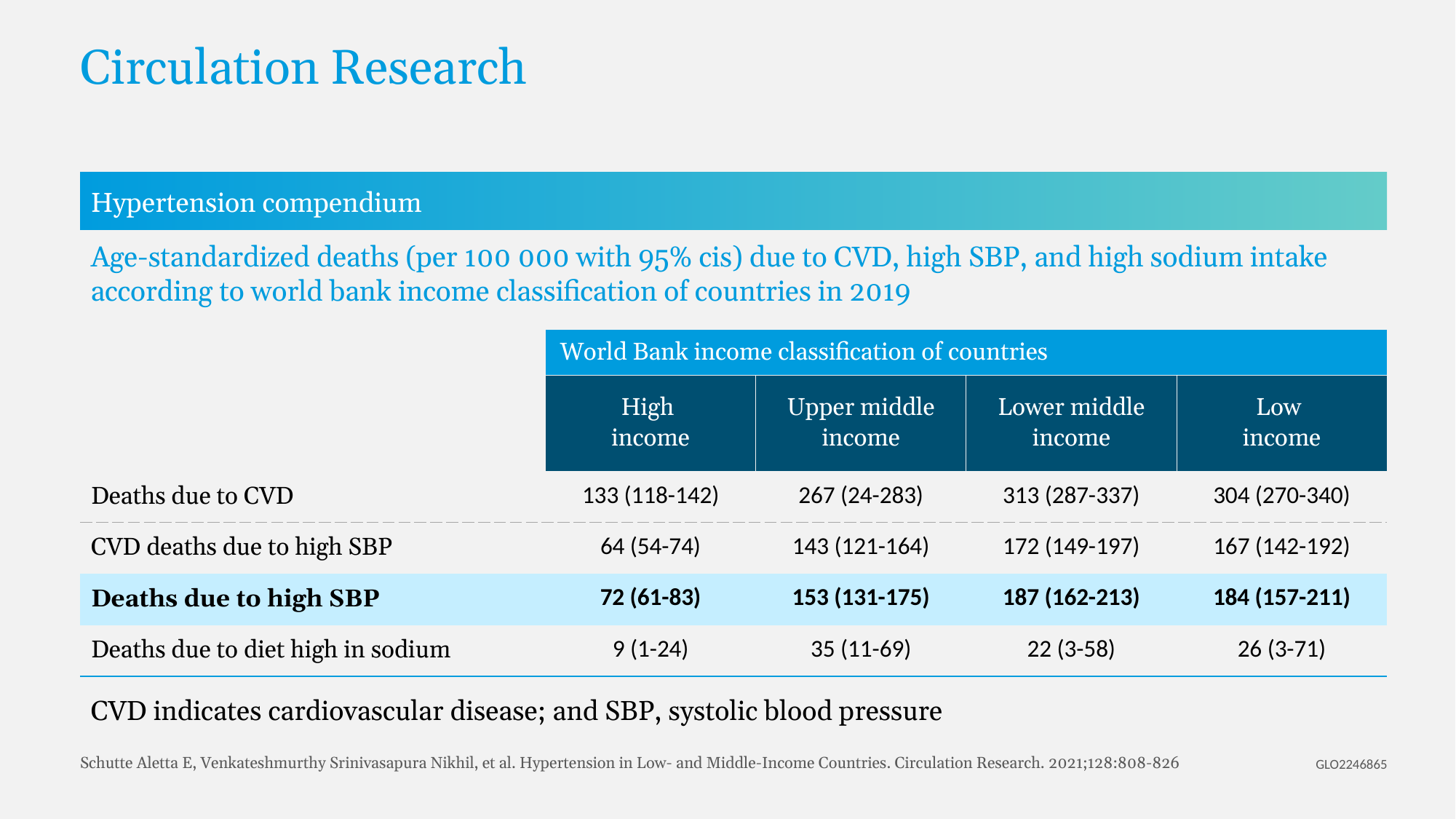

# Circulation Research
Hypertension compendium
Age-standardized deaths (per 100 000 with 95% cis) due to CVD, high SBP, and high sodium intake according to world bank income classification of countries in 2019
|  | World Bank income classification of countries |  |  |  |
| --- | --- | --- | --- | --- |
|  | High income | Upper middle income | Lower middle income | Low income |
| Deaths due to CVD | 133 (118-142) | 267 (24-283) | 313 (287-337) | 304 (270-340) |
| CVD deaths due to high SBP | 64 (54-74) | 143 (121-164) | 172 (149-197) | 167 (142-192) |
| Deaths due to high SBP | 72 (61-83) | 153 (131-175) | 187 (162-213) | 184 (157-211) |
| Deaths due to diet high in sodium | 9 (1-24) | 35 (11-69) | 22 (3-58) | 26 (3-71) |
CVD indicates cardiovascular disease; and SBP, systolic blood pressure
Schutte Aletta E, Venkateshmurthy Srinivasapura Nikhil, et al. Hypertension in Low- and Middle-Income Countries. Circulation Research. 2021;128:808-826
GLO2246865